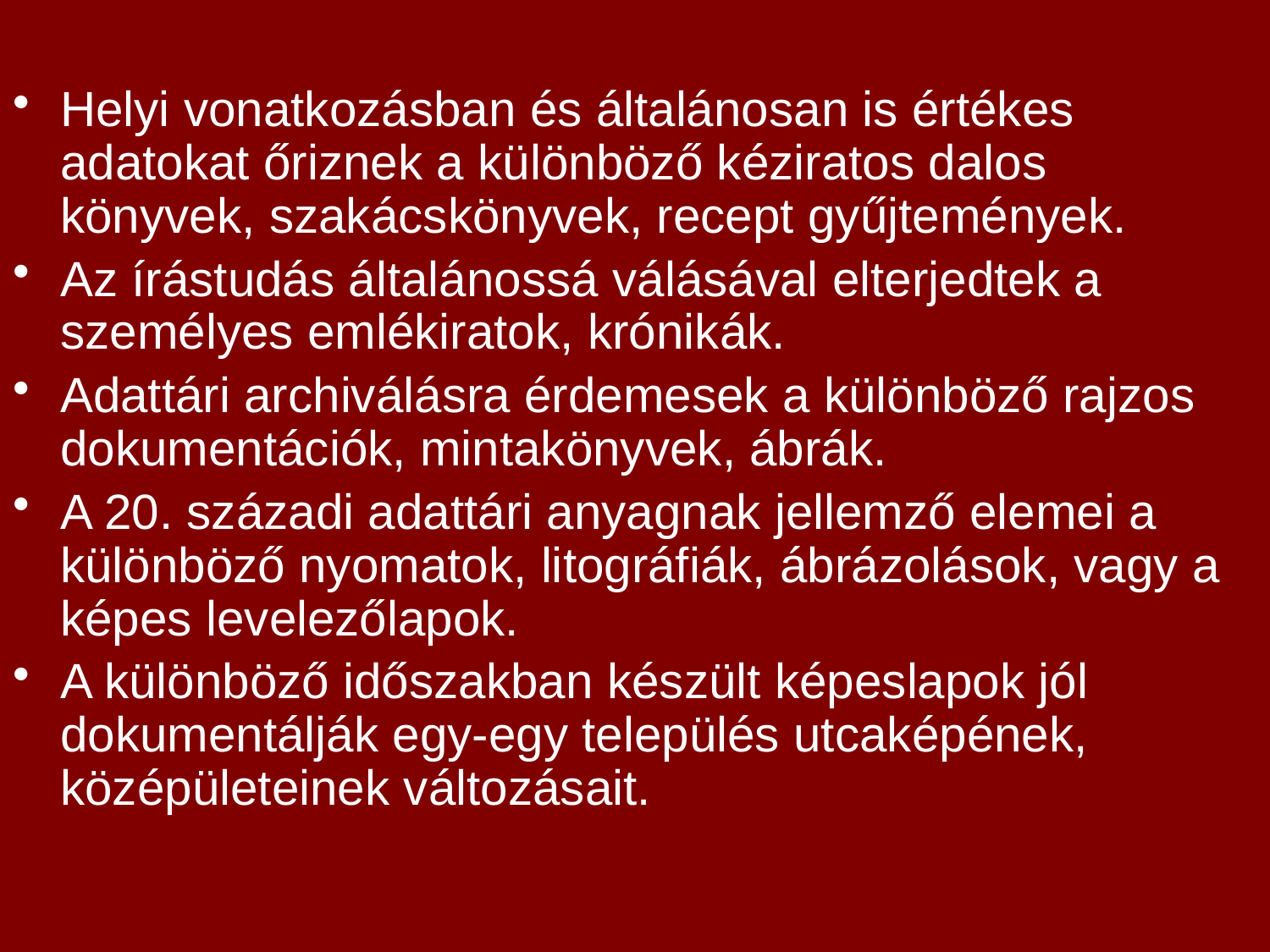

Helyi vonatkozásban és általánosan is értékes adatokat őriznek a különböző kéziratos dalos könyvek, szakácskönyvek, recept gyűjtemények.
Az írástudás általánossá válásával elterjedtek a személyes emlékiratok, krónikák.
Adattári archiválásra érdemesek a különböző rajzos dokumentációk, mintakönyvek, ábrák.
A 20. századi adattári anyagnak jellemző elemei a különböző nyomatok, litográfiák, ábrázolások, vagy a képes levelezőlapok.
A különböző időszakban készült képeslapok jól dokumentálják egy-egy település utcaképének, középületeinek változásait.
#